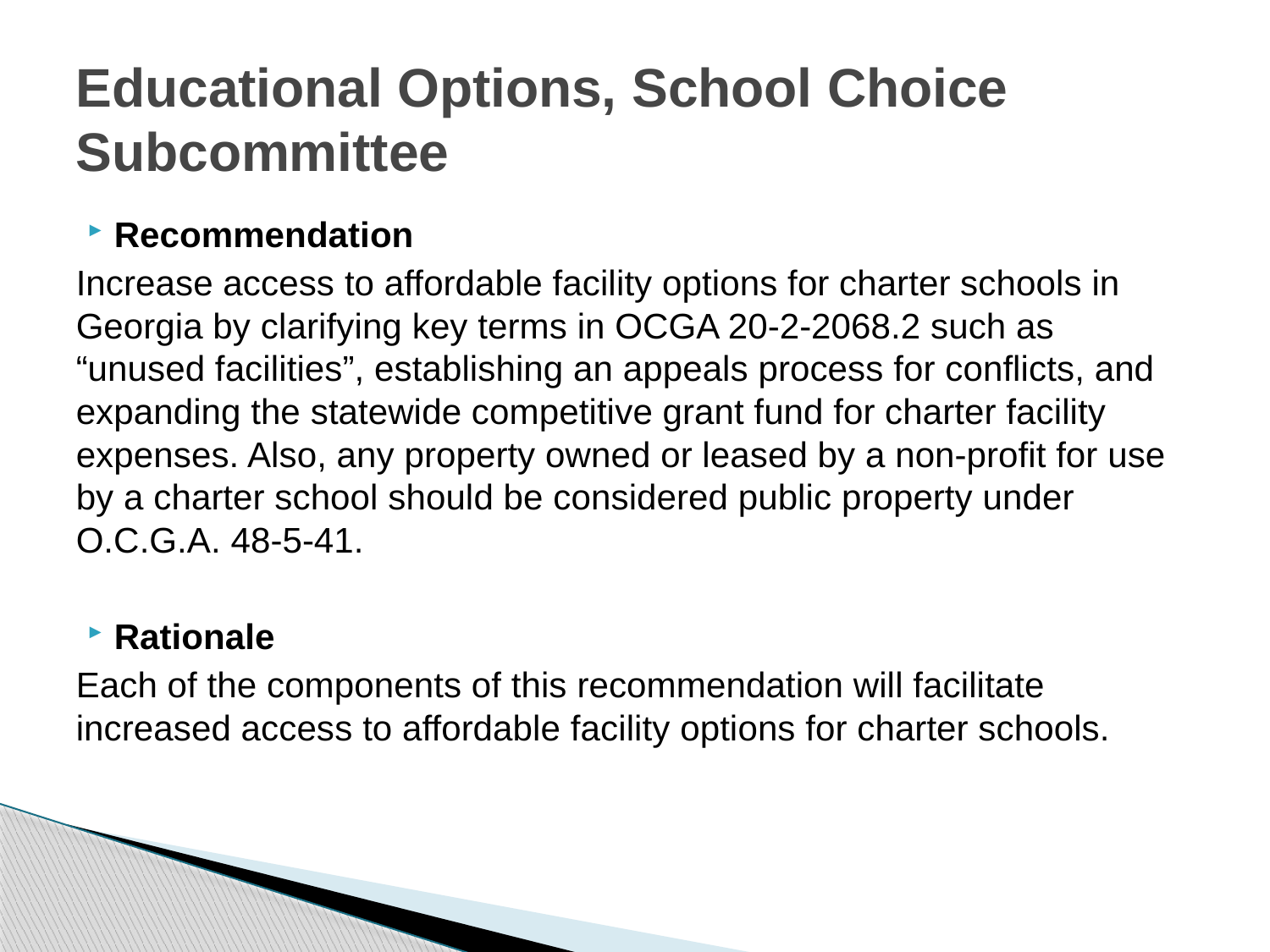

# Educational Options, School Choice Subcommittee
Recommendation
Increase access to affordable facility options for charter schools in Georgia by clarifying key terms in OCGA 20-2-2068.2 such as “unused facilities”, establishing an appeals process for conflicts, and expanding the statewide competitive grant fund for charter facility expenses. Also, any property owned or leased by a non-profit for use by a charter school should be considered public property under O.C.G.A. 48-5-41.

Rationale
Each of the components of this recommendation will facilitate increased access to affordable facility options for charter schools.